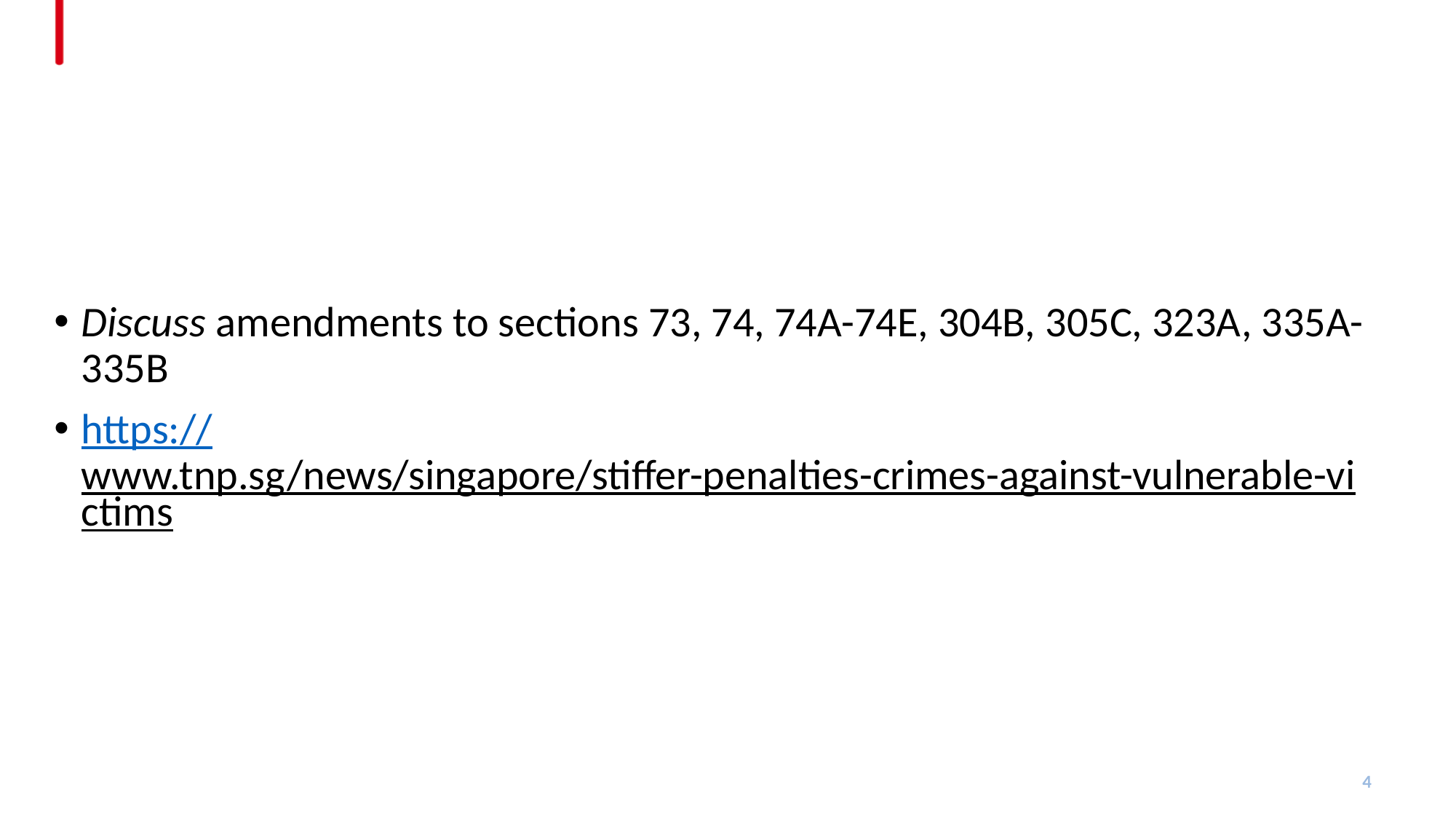

#

Discuss amendments to sections 73, 74, 74A-74E, 304B, 305C, 323A, 335A-335B
https://www.tnp.sg/news/singapore/stiffer-penalties-crimes-against-vulnerable-victims
4